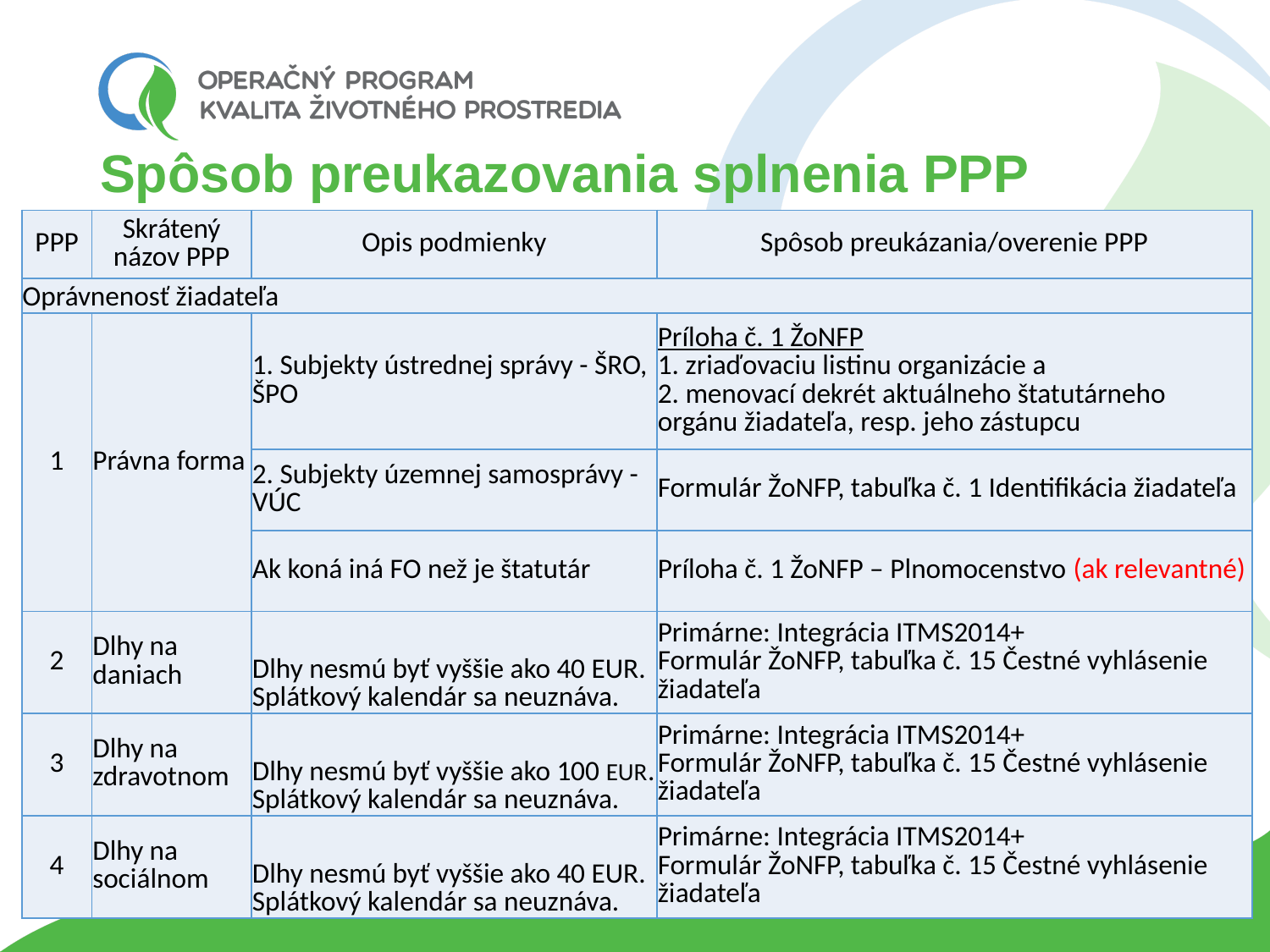

# Spôsob preukazovania splnenia PPP
| PPP | Skrátený názov PPP | Opis podmienky | Spôsob preukázania/overenie PPP |
| --- | --- | --- | --- |
| Oprávnenosť žiadateľa |  |  |  |
| 1 | Právna forma | 1. Subjekty ústrednej správy - ŠRO, ŠPO | Príloha č. 1 ŽoNFP 1. zriaďovaciu listinu organizácie a 2. menovací dekrét aktuálneho štatutárneho orgánu žiadateľa, resp. jeho zástupcu |
|  |  | 2. Subjekty územnej samosprávy - VÚC | Formulár ŽoNFP, tabuľka č. 1 Identifikácia žiadateľa |
|  |  | Ak koná iná FO než je štatutár | Príloha č. 1 ŽoNFP – Plnomocenstvo (ak relevantné) |
| 2 | Dlhy na daniach | Dlhy nesmú byť vyššie ako 40 EUR. Splátkový kalendár sa neuznáva. | Primárne: Integrácia ITMS2014+ Formulár ŽoNFP, tabuľka č. 15 Čestné vyhlásenie žiadateľa |
| 3 | Dlhy na zdravotnom | Dlhy nesmú byť vyššie ako 100 EUR. Splátkový kalendár sa neuznáva. | Primárne: Integrácia ITMS2014+ Formulár ŽoNFP, tabuľka č. 15 Čestné vyhlásenie žiadateľa |
| 4 | Dlhy na sociálnom | Dlhy nesmú byť vyššie ako 40 EUR. Splátkový kalendár sa neuznáva. | Primárne: Integrácia ITMS2014+ Formulár ŽoNFP, tabuľka č. 15 Čestné vyhlásenie žiadateľa |